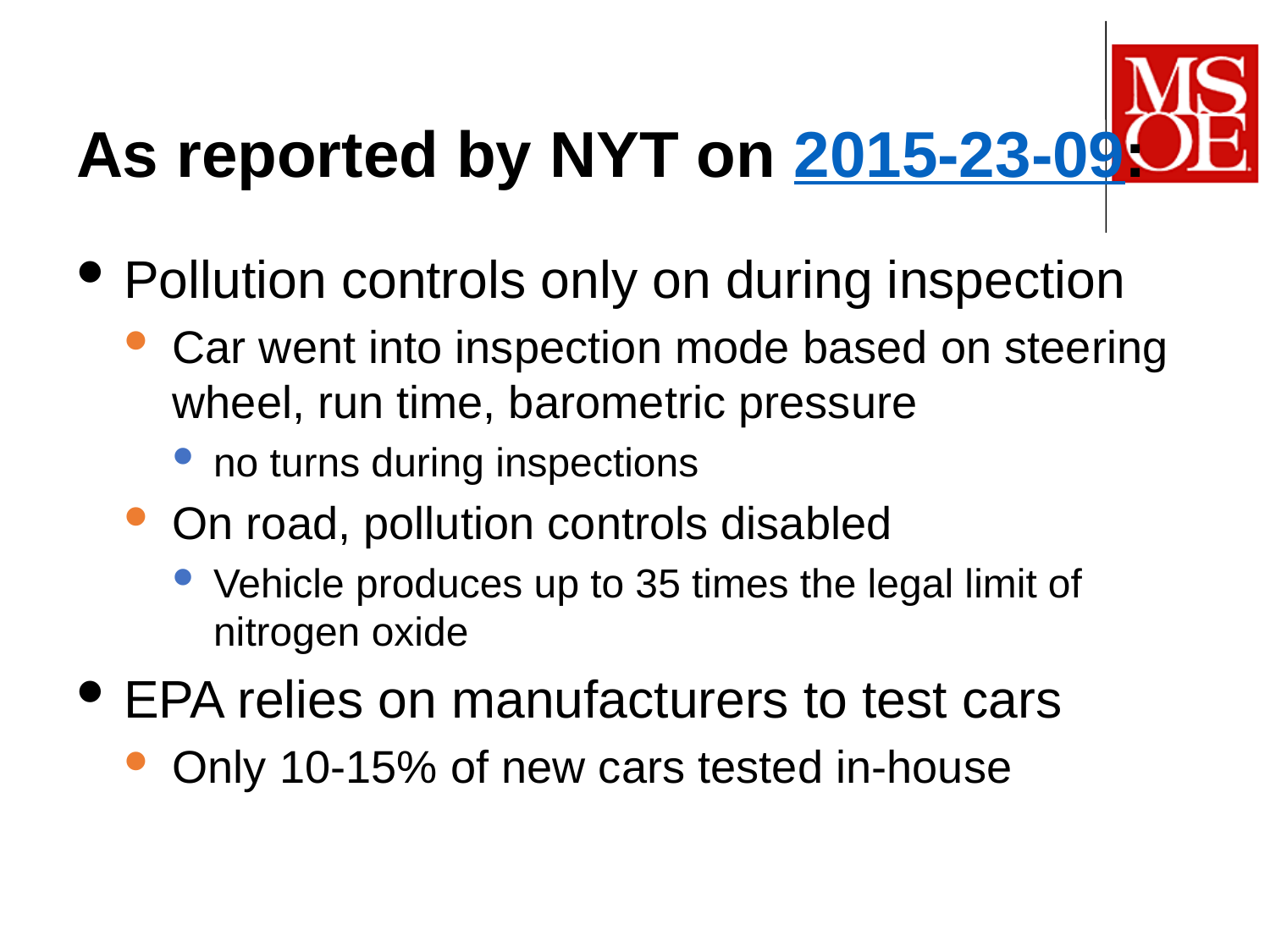

# As reported by NYT on 2015-23-09:
Pollution controls only on during inspection
Car went into inspection mode based on steering wheel, run time, barometric pressure
no turns during inspections
On road, pollution controls disabled
Vehicle produces up to 35 times the legal limit of nitrogen oxide
EPA relies on manufacturers to test cars
Only 10-15% of new cars tested in-house